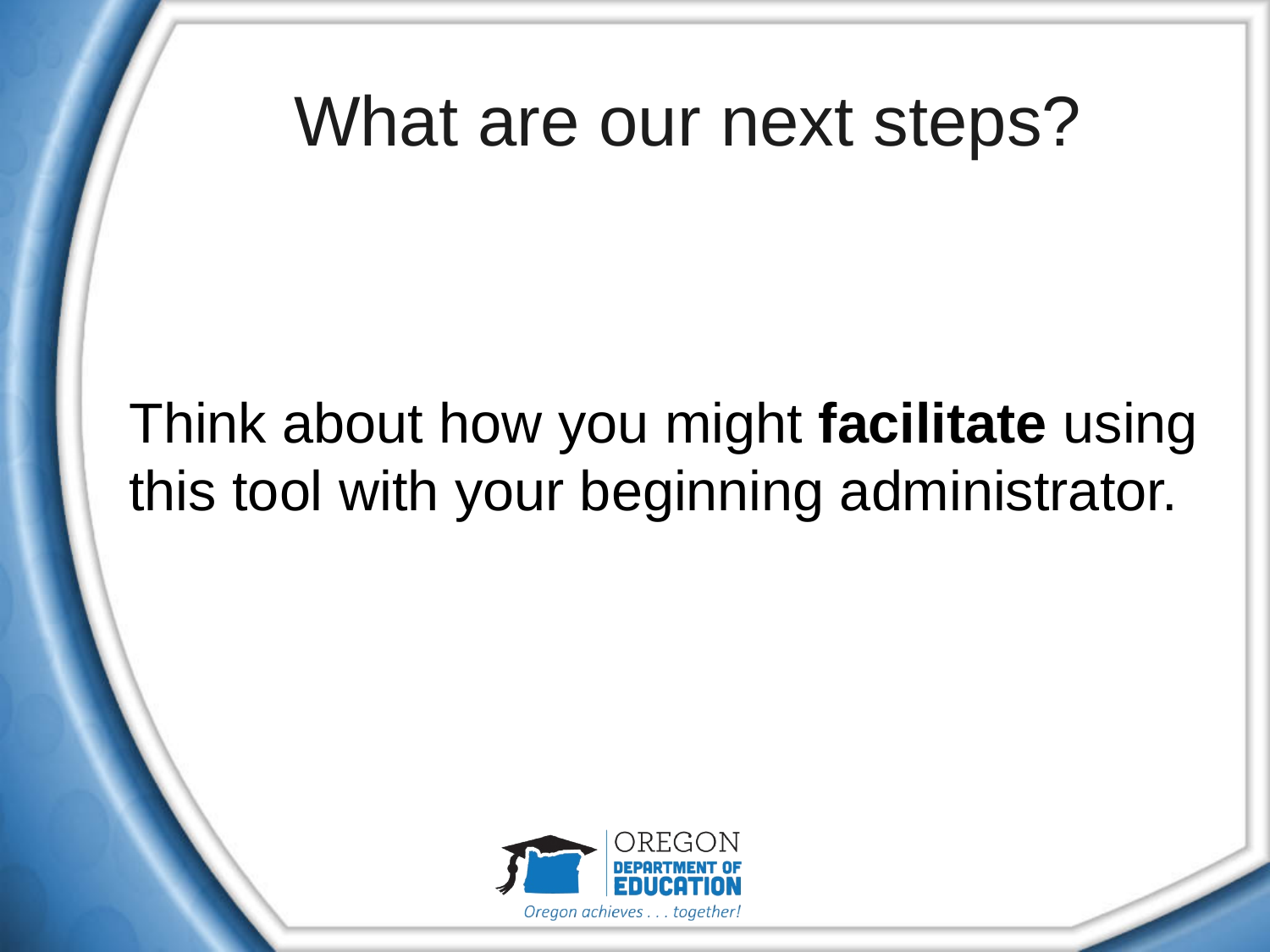

# What are our next steps?

Think about how you might facilitate using this tool with your beginning administrator.